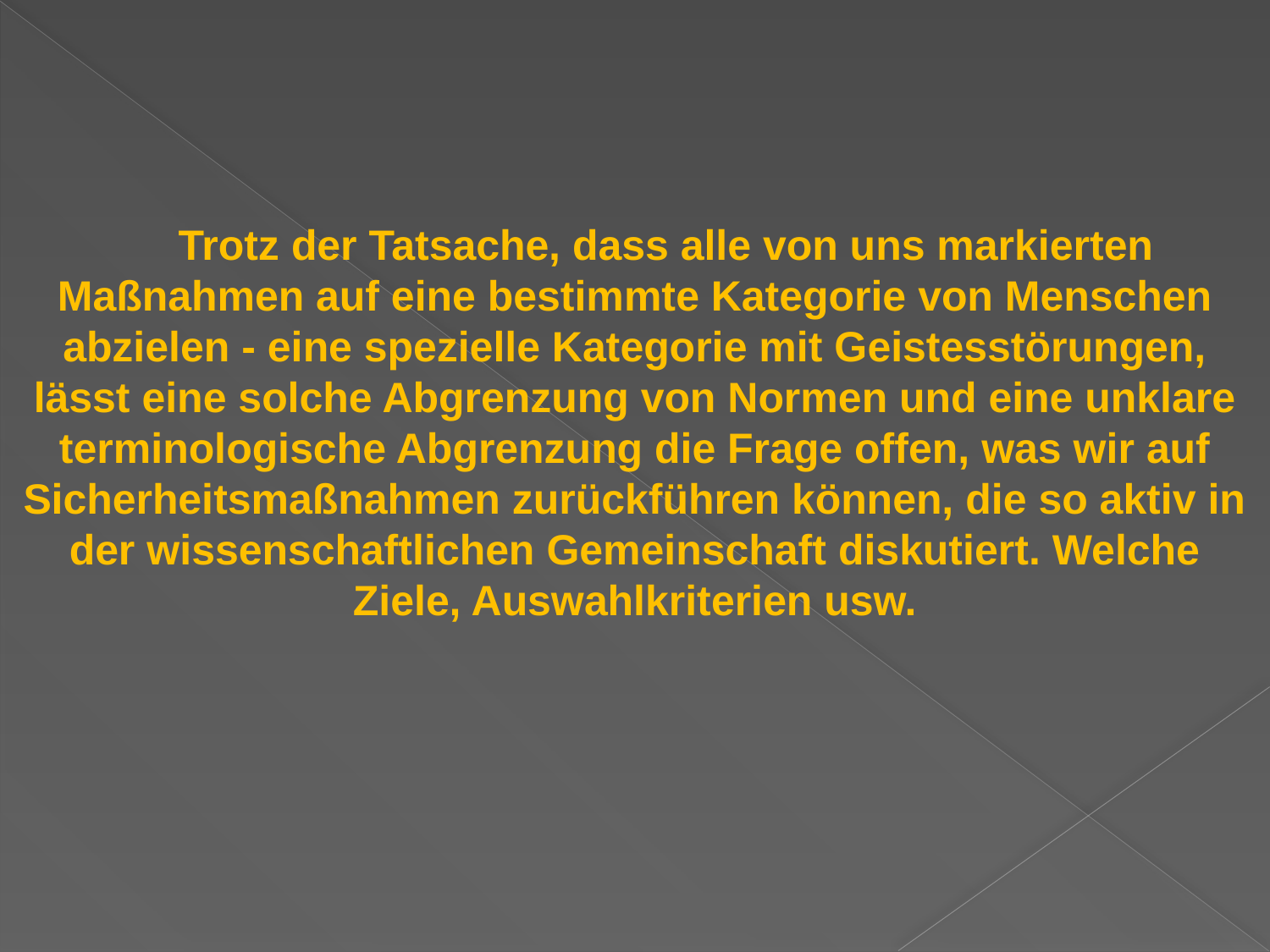

Trotz der Tatsache, dass alle von uns markierten Maßnahmen auf eine bestimmte Kategorie von Menschen abzielen - eine spezielle Kategorie mit Geistesstörungen, lässt eine solche Abgrenzung von Normen und eine unklare terminologische Abgrenzung die Frage offen, was wir auf Sicherheitsmaßnahmen zurückführen können, die so aktiv in der wissenschaftlichen Gemeinschaft diskutiert. Welche Ziele, Auswahlkriterien usw.